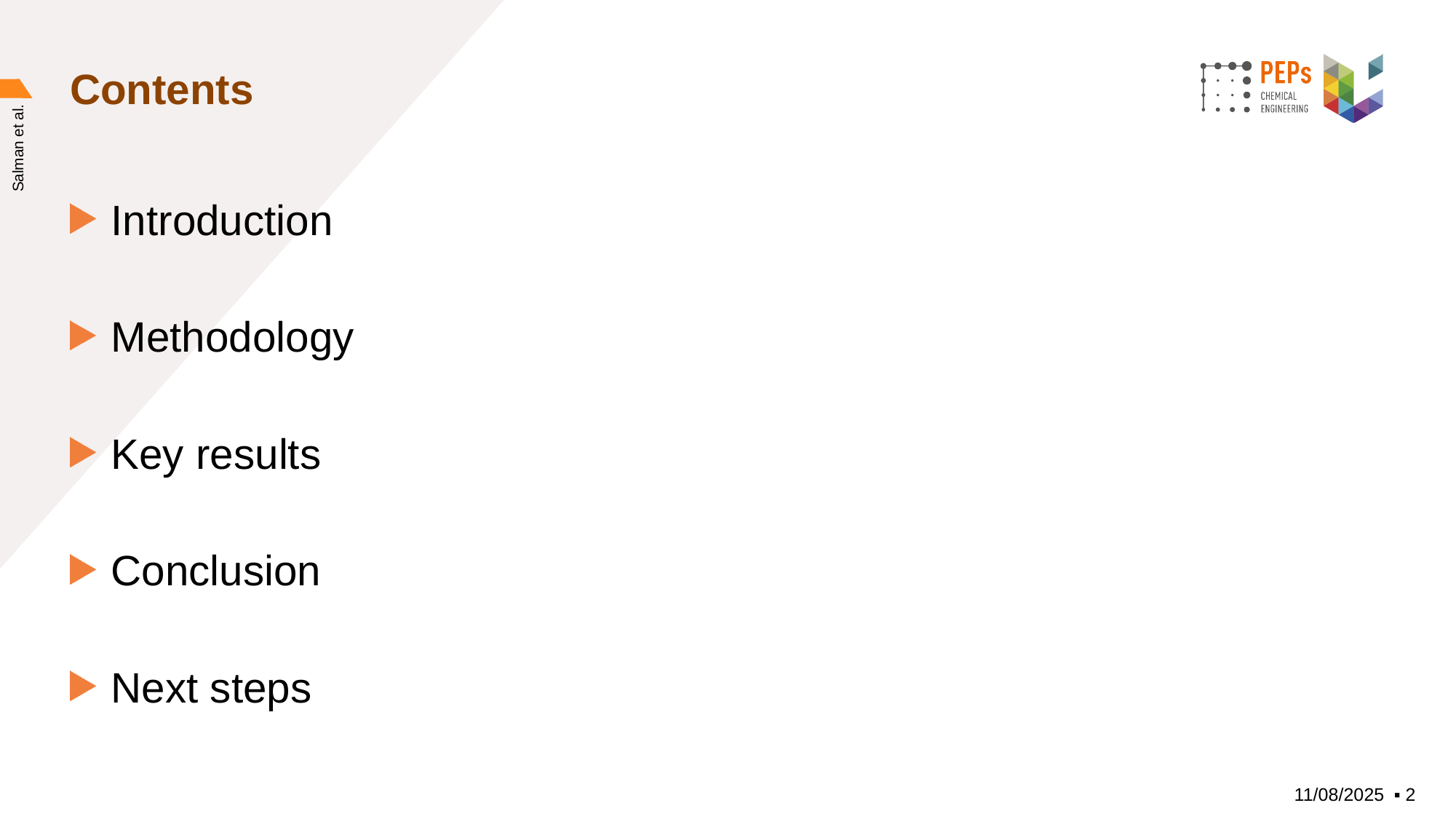

# Contents
Introduction
Methodology
Key results
Conclusion
Next steps

Salman et al.
11/08/2025
▪︎ 2